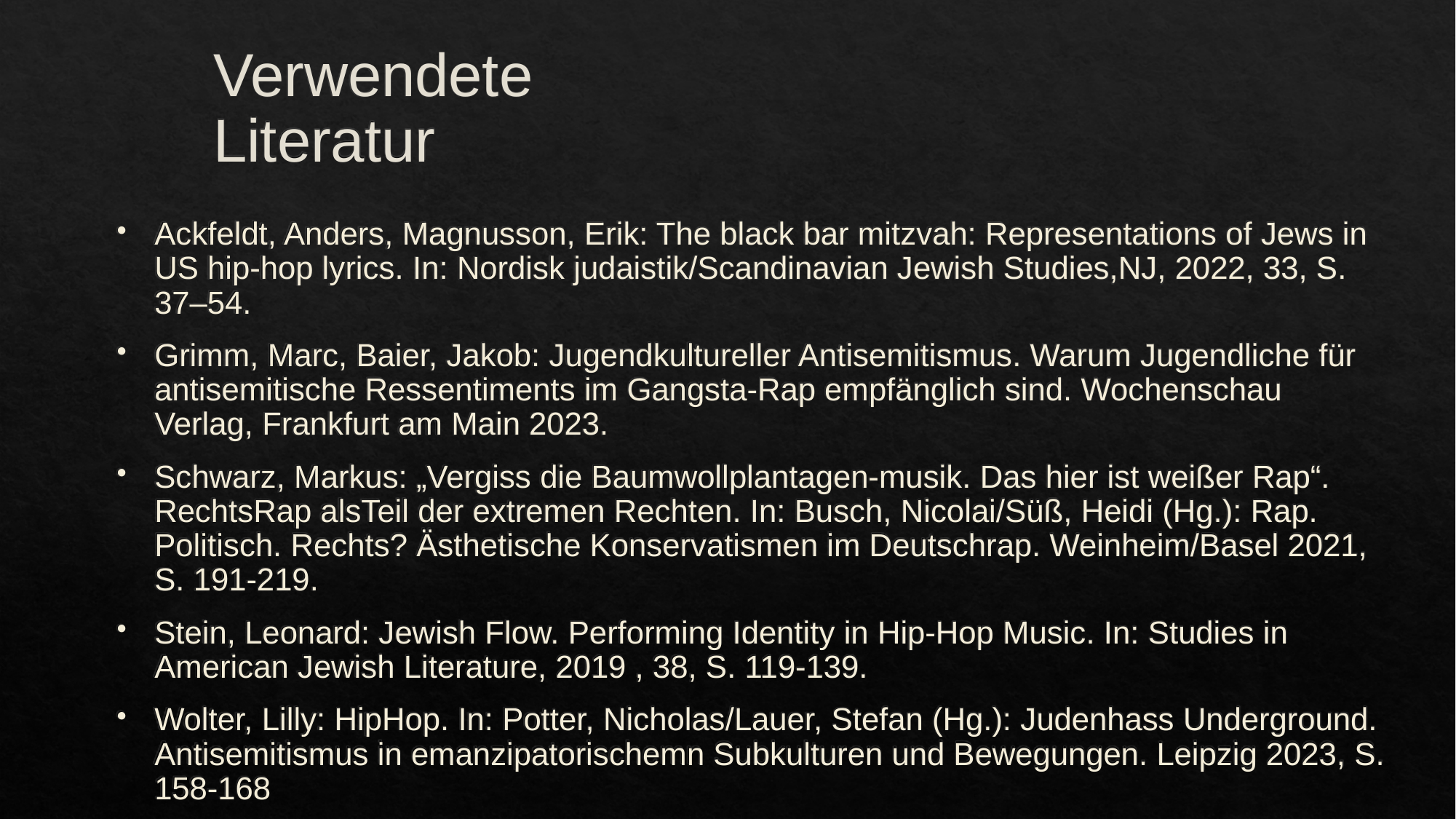

# Verwendete Literatur
Ackfeldt, Anders, Magnusson, Erik: The black bar mitzvah: Representations of Jews in US hip-hop lyrics. In: Nordisk judaistik/Scandinavian Jewish Studies,NJ, 2022, 33, S. 37–54.
Grimm, Marc, Baier, Jakob: Jugendkultureller Antisemitismus. Warum Jugendliche für antisemitische Ressentiments im Gangsta-Rap empfänglich sind. Wochenschau Verlag, Frankfurt am Main 2023.
Schwarz, Markus: „Vergiss die Baumwollplantagen-musik. Das hier ist weißer Rap“. RechtsRap alsTeil der extremen Rechten. In: Busch, Nicolai/Süß, Heidi (Hg.): Rap. Politisch. Rechts? Ästhetische Konservatismen im Deutschrap. Weinheim/Basel 2021, S. 191-219.
Stein, Leonard: Jewish Flow. Performing Identity in Hip-Hop Music. In: Studies in American Jewish Literature, 2019 , 38, S. 119-139.
Wolter, Lilly: HipHop. In: Potter, Nicholas/Lauer, Stefan (Hg.): Judenhass Underground. Antisemitismus in emanzipatorischemn Subkulturen und Bewegungen. Leipzig 2023, S. 158-168